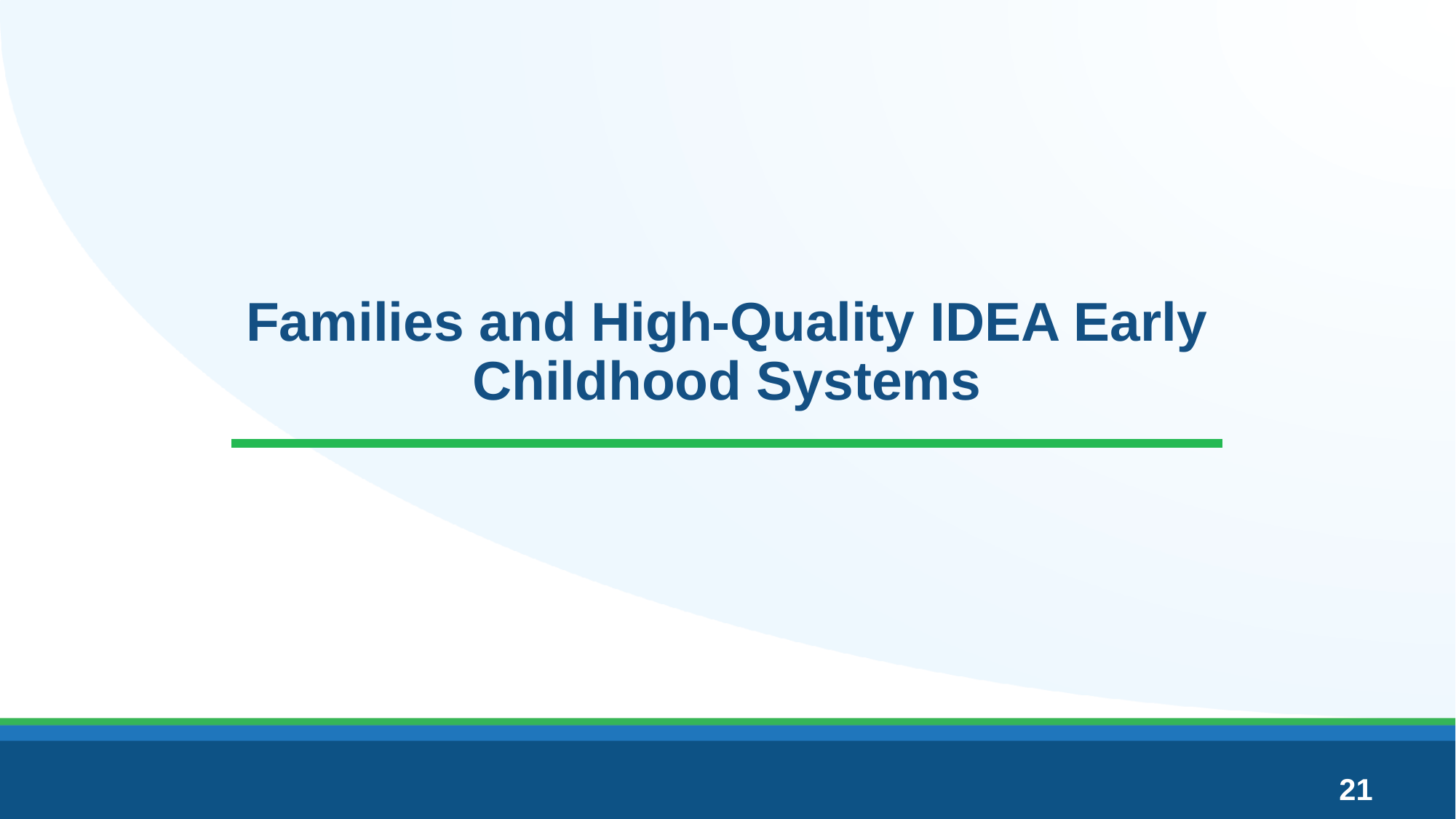

# Families and High-Quality IDEA Early Childhood Systems
21